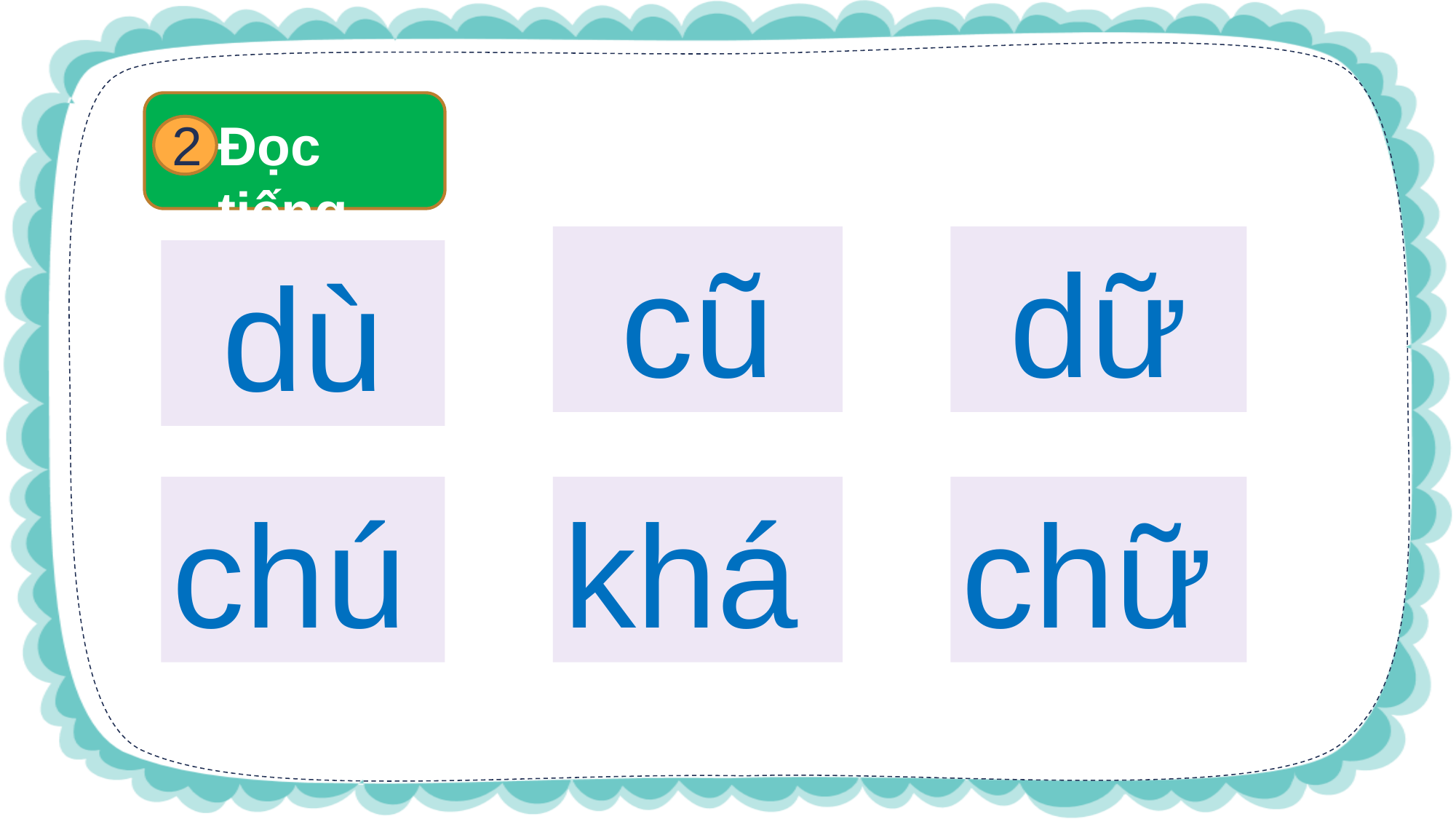

2
Đọc tiếng

cũ
dữ
dù
chú
khá
chữ